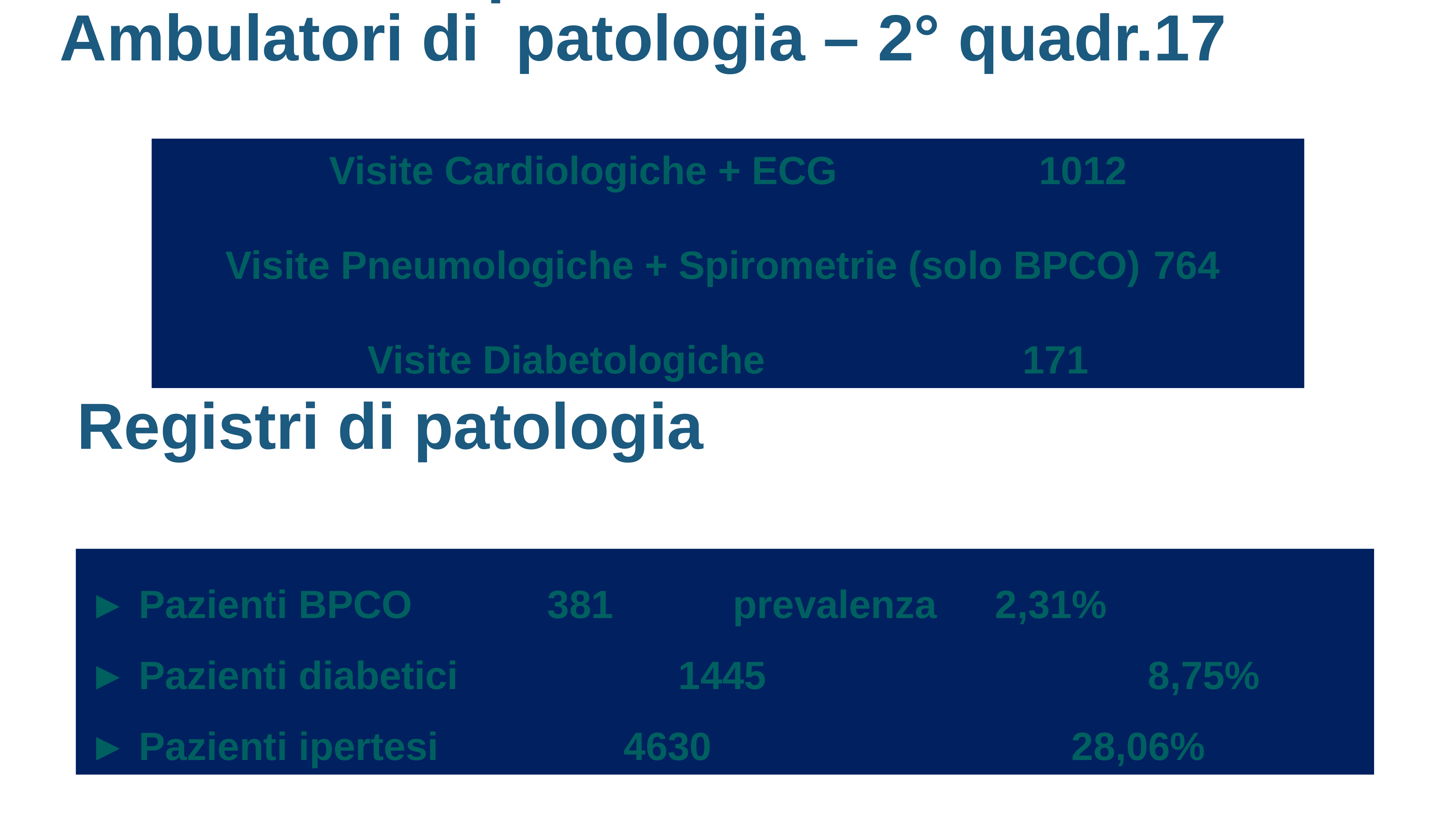

Visite Specialistiche dedicate
Ambulatori di  patologia – 2° quadr.17
Visite Cardiologiche + ECG				1012

Visite Pneumologiche + Spirometrie (solo BPCO)	764

Visite Diabetologiche					171
Registri di patologia
► Pazienti BPCO			  381	         prevalenza	   2,31%
► Pazienti diabetici  	              1445	                                8,75%
► Pazienti ipertesi	              4630	                              28,06%